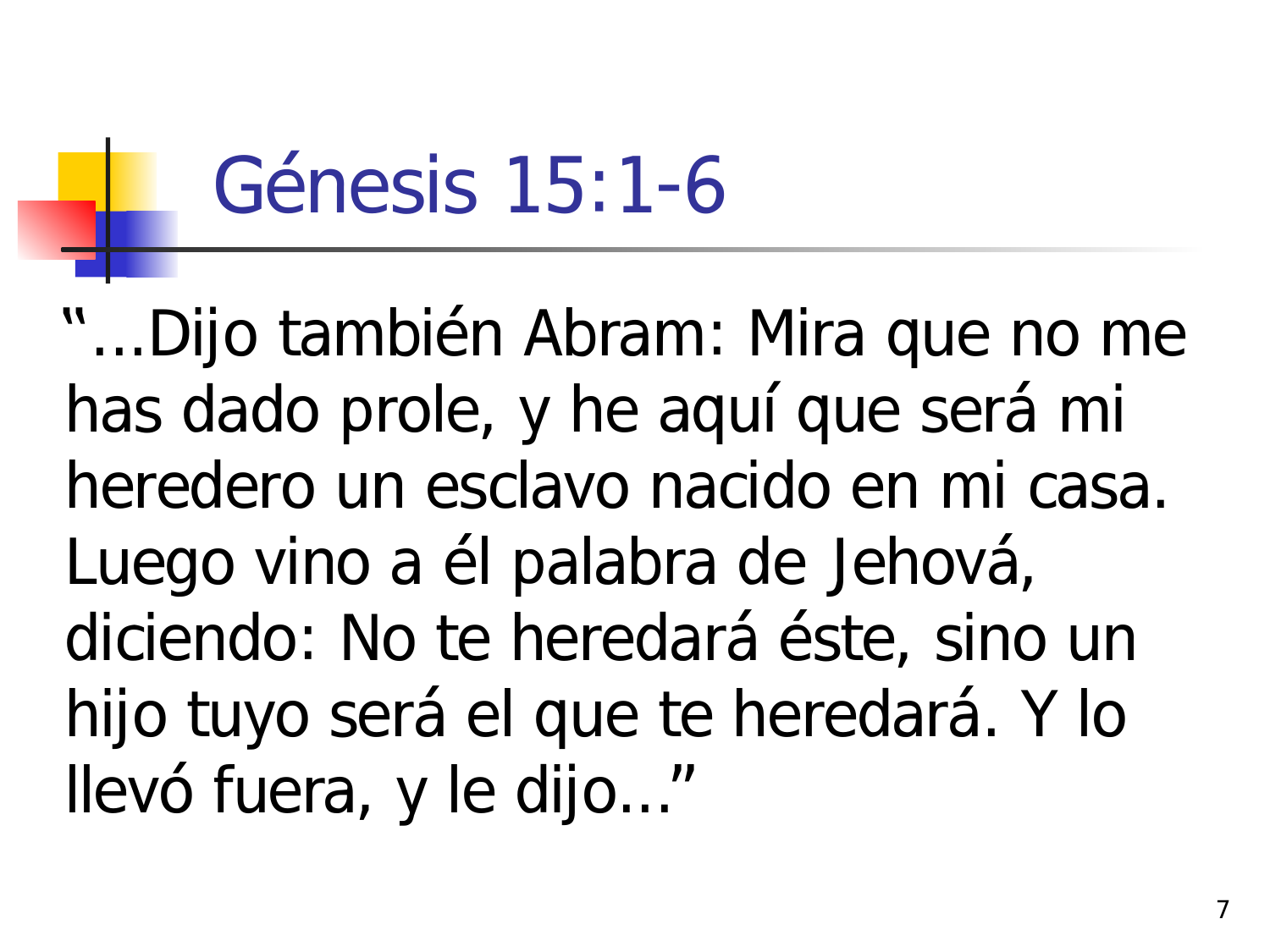

# Génesis 15:1-6
“...Dijo también Abram: Mira que no me has dado prole, y he aquí que será mi heredero un esclavo nacido en mi casa. Luego vino a él palabra de Jehová, diciendo: No te heredará éste, sino un hijo tuyo será el que te heredará. Y lo llevó fuera, y le dijo...”
7